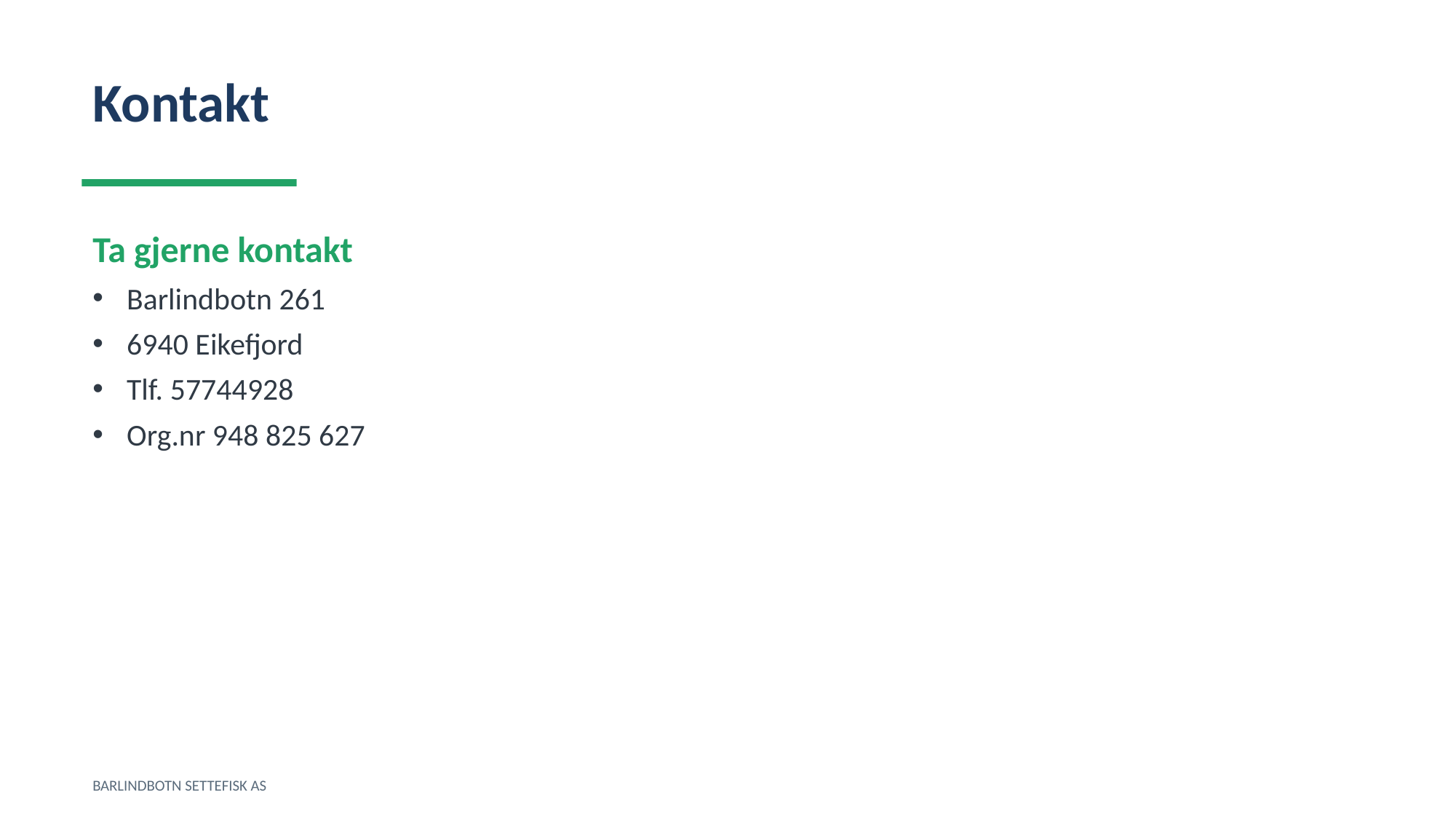

Kontakt

Ta gjerne kontakt
Barlindbotn 261
6940 Eikefjord
Tlf. 57744928
Org.nr 948 825 627
BARLINDBOTN SETTEFISK AS